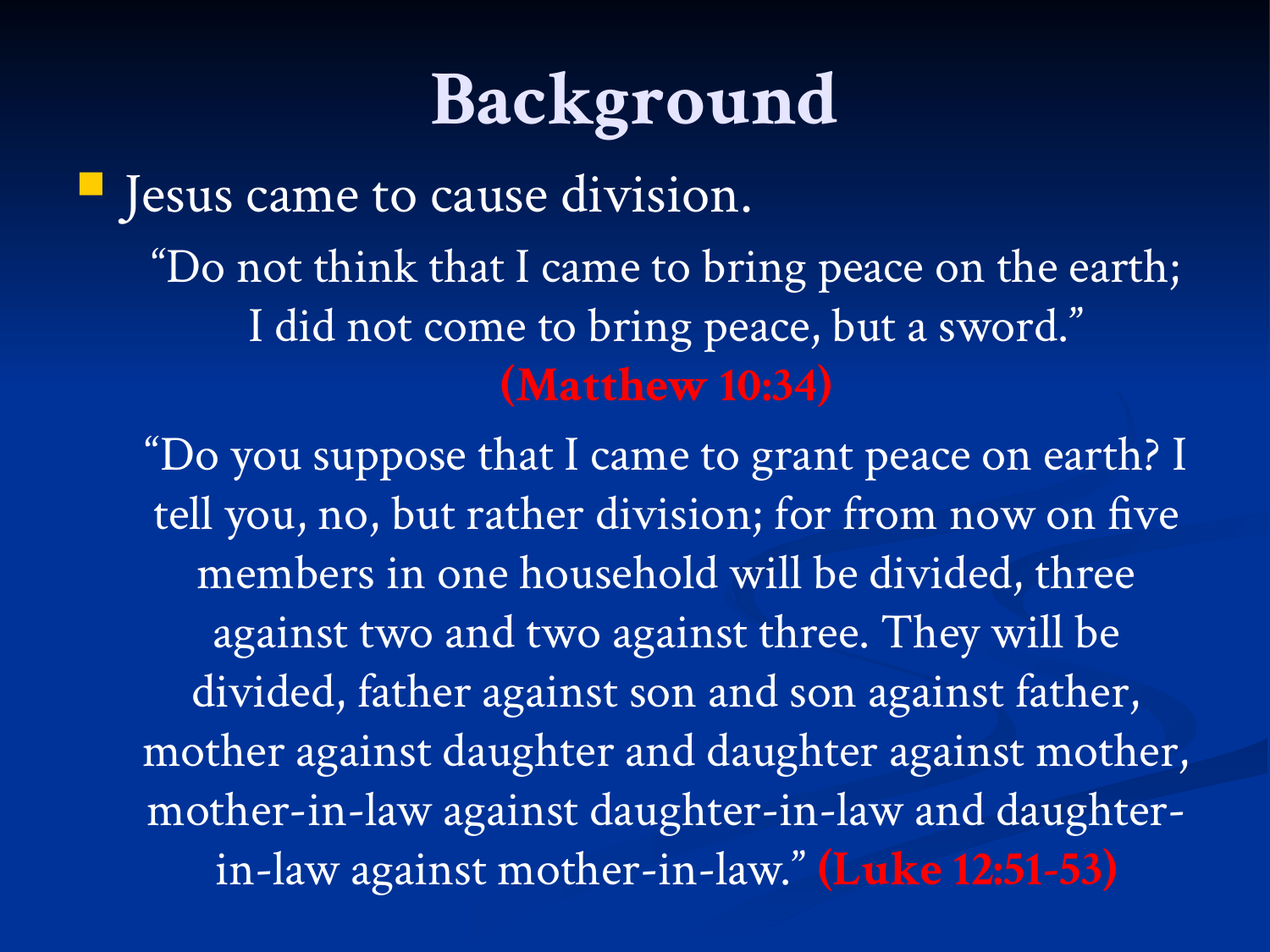

# Background
Jesus came to cause division.
“Do not think that I came to bring peace on the earth; I did not come to bring peace, but a sword.” (Matthew 10:34)
“Do you suppose that I came to grant peace on earth? I tell you, no, but rather division; for from now on five members in one household will be divided, three against two and two against three. They will be divided, father against son and son against father, mother against daughter and daughter against mother, mother-in-law against daughter-in-law and daughter-in-law against mother-in-law.” (Luke 12:51-53)